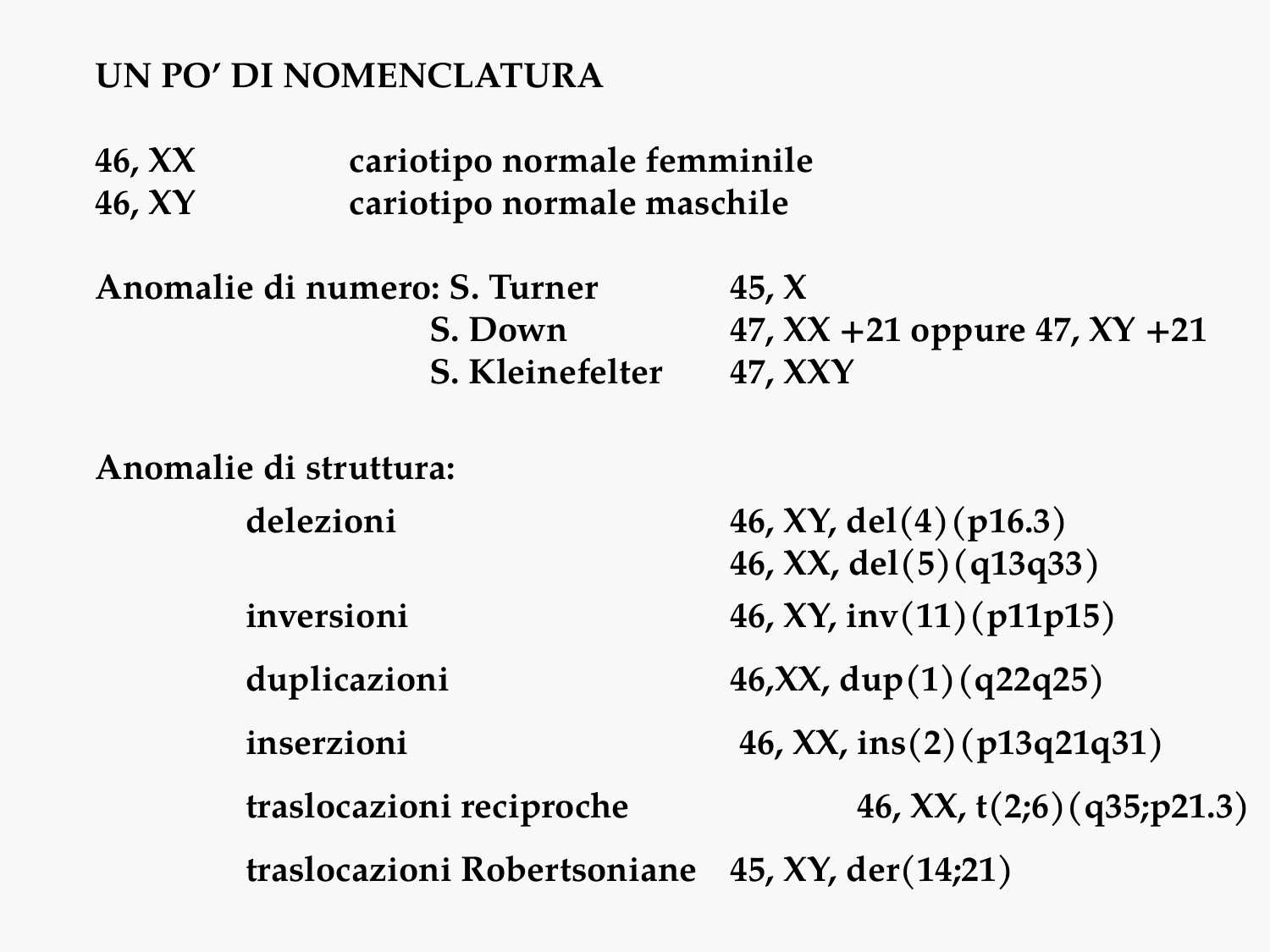

UN PO’ DI NOMENCLATURA

46, XX		cariotipo normale femminile
46, XY		cariotipo normale maschile

Anomalie di numero: S. Turner		45, X
		         S. Down		47, XX +21 oppure 47, XY +21
		         S. Kleinefelter	47, XXY

Anomalie di struttura:
delezioni		   	46, XY, del(4)(p16.3)
			   	46, XX, del(5)(q13q33)
inversioni		   	46, XY, inv(11)(p11p15)
duplicazioni		   	46,XX, dup(1)(q22q25)
inserzioni		  	 46, XX, ins(2)(p13q21q31)
traslocazioni reciproche	   	46, XX, t(2;6)(q35;p21.3)
traslocazioni Robertsoniane	45, XY, der(14;21)